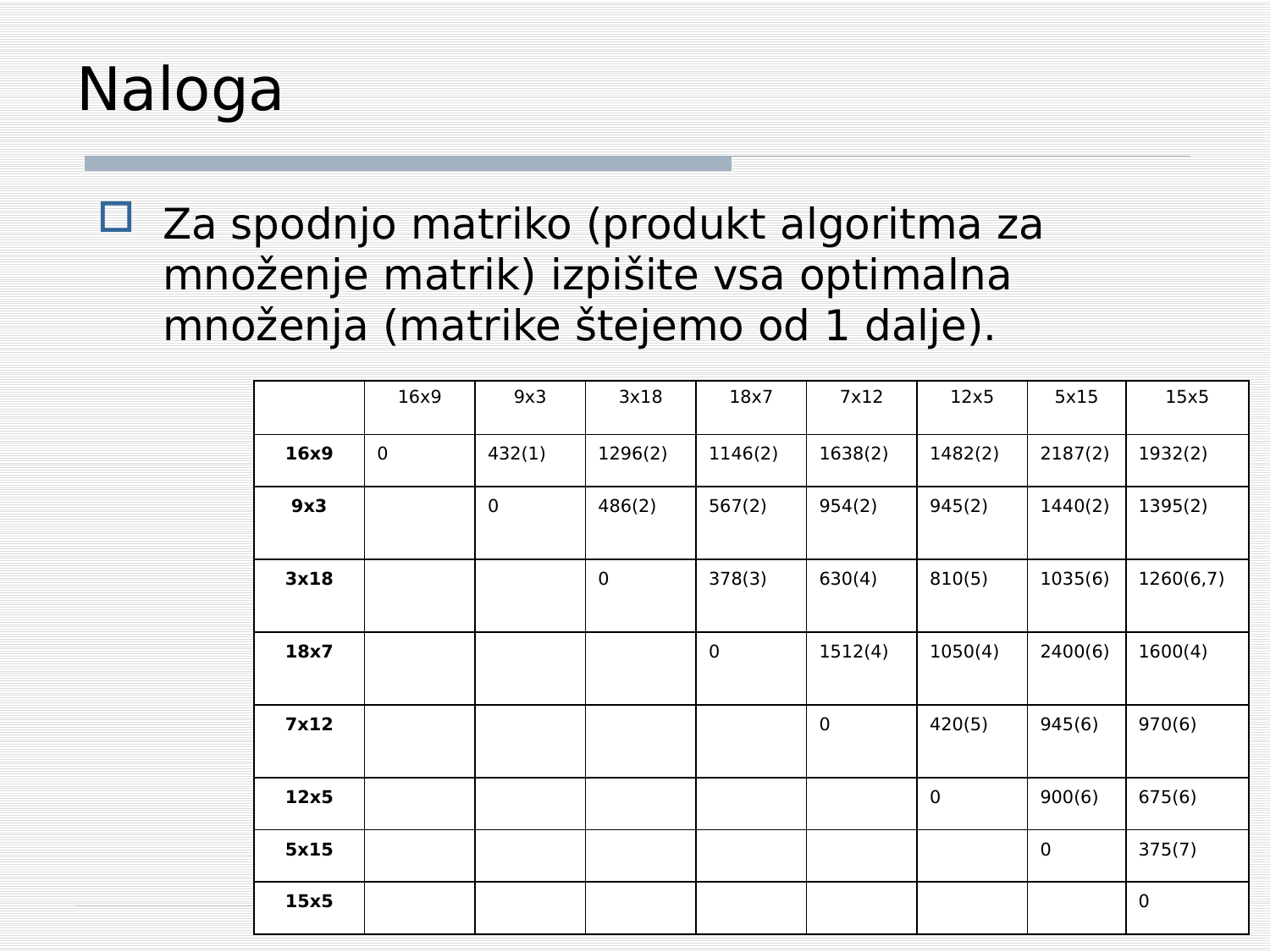

# Naloga
Za spodnjo matriko (produkt algoritma za množenje matrik) izpišite vsa optimalna množenja (matrike štejemo od 1 dalje).

|  | 16x9 | 9x3 | 3x18 | 18x7 | 7x12 | 12x5 | 5x15 | 15x5 |
| --- | --- | --- | --- | --- | --- | --- | --- | --- |
| 16x9 | 0 | 432(1) | 1296(2) | 1146(2) | 1638(2) | 1482(2) | 2187(2) | 1932(2) |
| 9x3 |  | 0 | 486(2) | 567(2) | 954(2) | 945(2) | 1440(2) | 1395(2) |
| 3x18 |  |  | 0 | 378(3) | 630(4) | 810(5) | 1035(6) | 1260(6,7) |
| 18x7 |  |  |  | 0 | 1512(4) | 1050(4) | 2400(6) | 1600(4) |
| 7x12 |  |  |  |  | 0 | 420(5) | 945(6) | 970(6) |
| 12x5 |  |  |  |  |  | 0 | 900(6) | 675(6) |
| 5x15 |  |  |  |  |  |  | 0 | 375(7) |
| 15x5 |  |  |  |  |  |  |  | 0 |